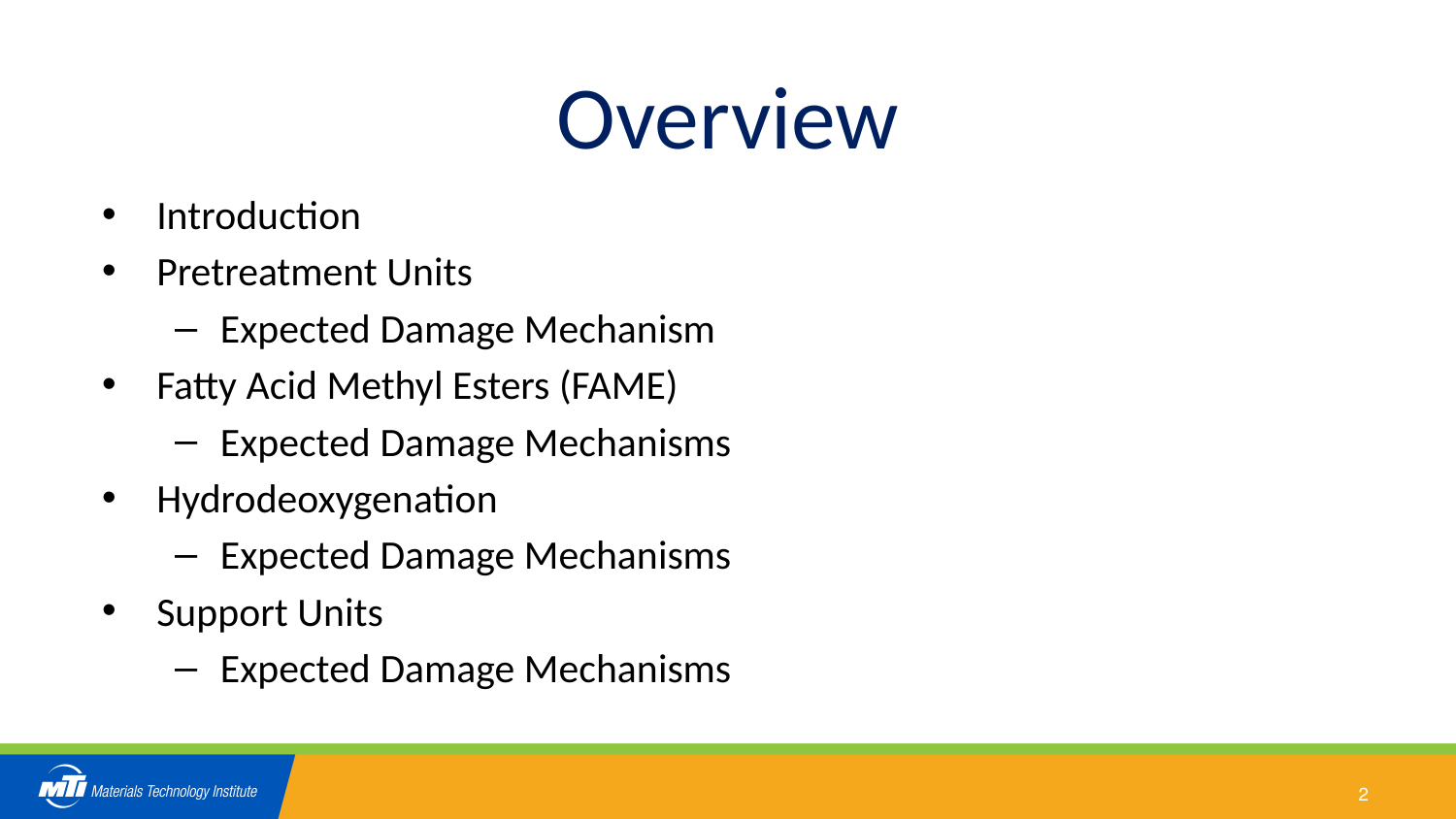

# Overview
Introduction
Pretreatment Units
Expected Damage Mechanism
Fatty Acid Methyl Esters (FAME)
Expected Damage Mechanisms
Hydrodeoxygenation
Expected Damage Mechanisms
Support Units
Expected Damage Mechanisms
2